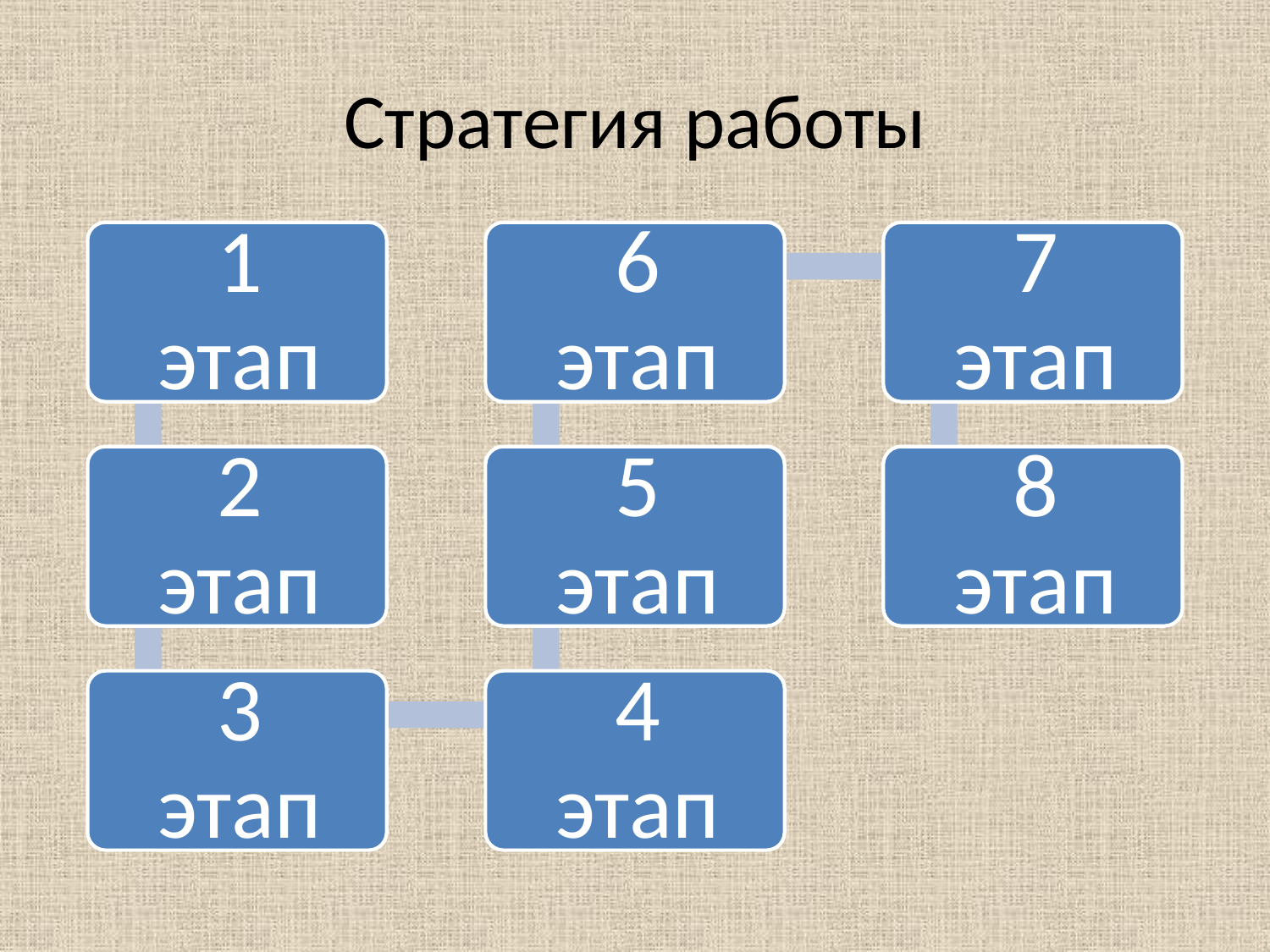

# Стратегия работы
1 этап
2 этап
3 этап
4 этап
5 этап
6 этап
7 этап
8 этап